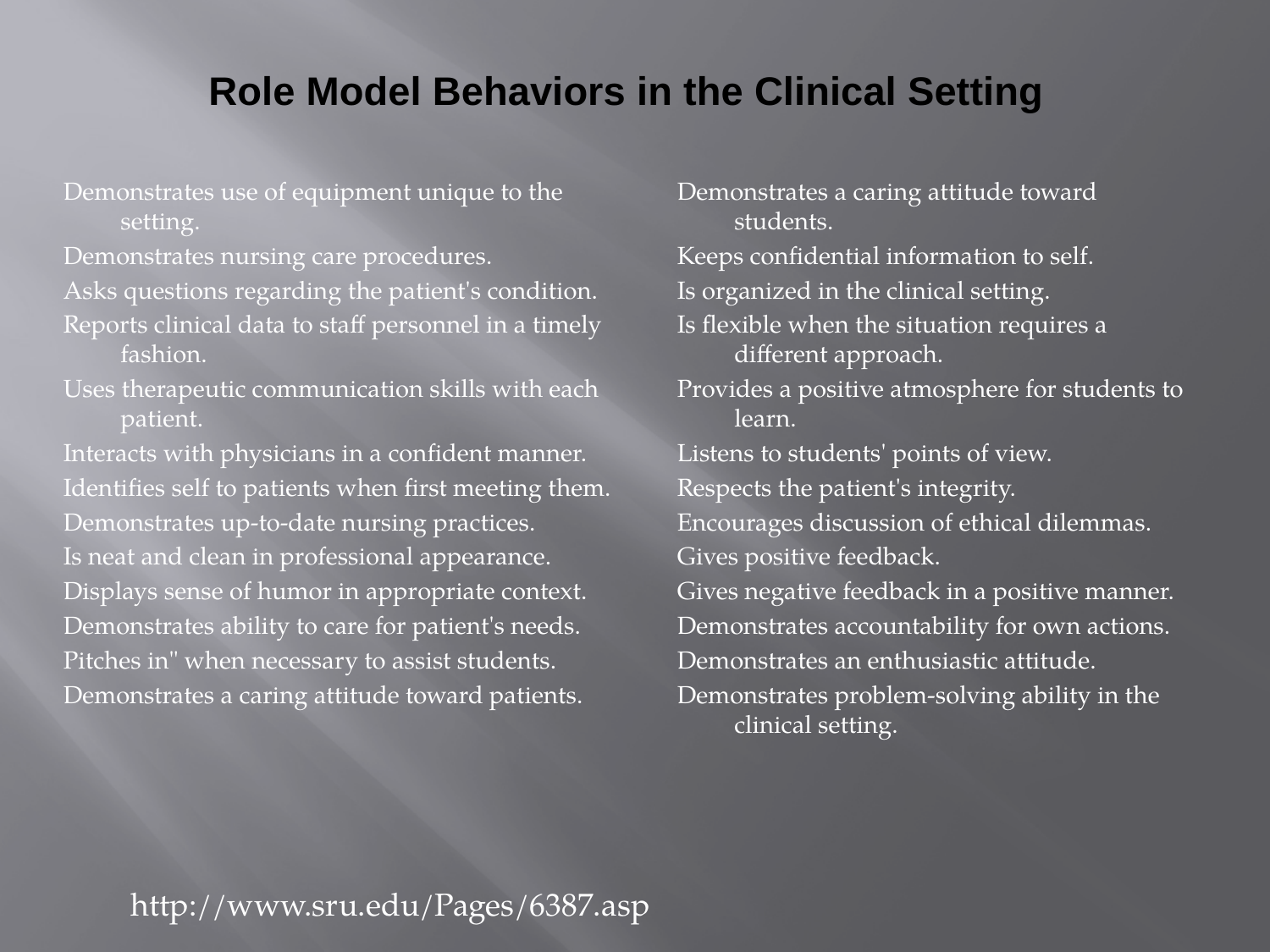

"
# Role Model Behaviors in the Clinical Setting
Demonstrates use of equipment unique to the setting.
Demonstrates nursing care procedures.
Asks questions regarding the patient's condition.
Reports clinical data to staff personnel in a timely fashion.
Uses therapeutic communication skills with each patient.
Interacts with physicians in a confident manner.
Identifies self to patients when first meeting them.
Demonstrates up-to-date nursing practices.
Is neat and clean in professional appearance.
Displays sense of humor in appropriate context.
Demonstrates ability to care for patient's needs.
Pitches in" when necessary to assist students.
Demonstrates a caring attitude toward patients.

Demonstrates a caring attitude toward students.
Keeps confidential information to self.
Is organized in the clinical setting.
Is flexible when the situation requires a different approach.
Provides a positive atmosphere for students to learn.
Listens to students' points of view.
Respects the patient's integrity.
Encourages discussion of ethical dilemmas.
Gives positive feedback.
Gives negative feedback in a positive manner.
Demonstrates accountability for own actions.
Demonstrates an enthusiastic attitude.
Demonstrates problem-solving ability in the clinical setting.

http://www.sru.edu/Pages/6387.asp